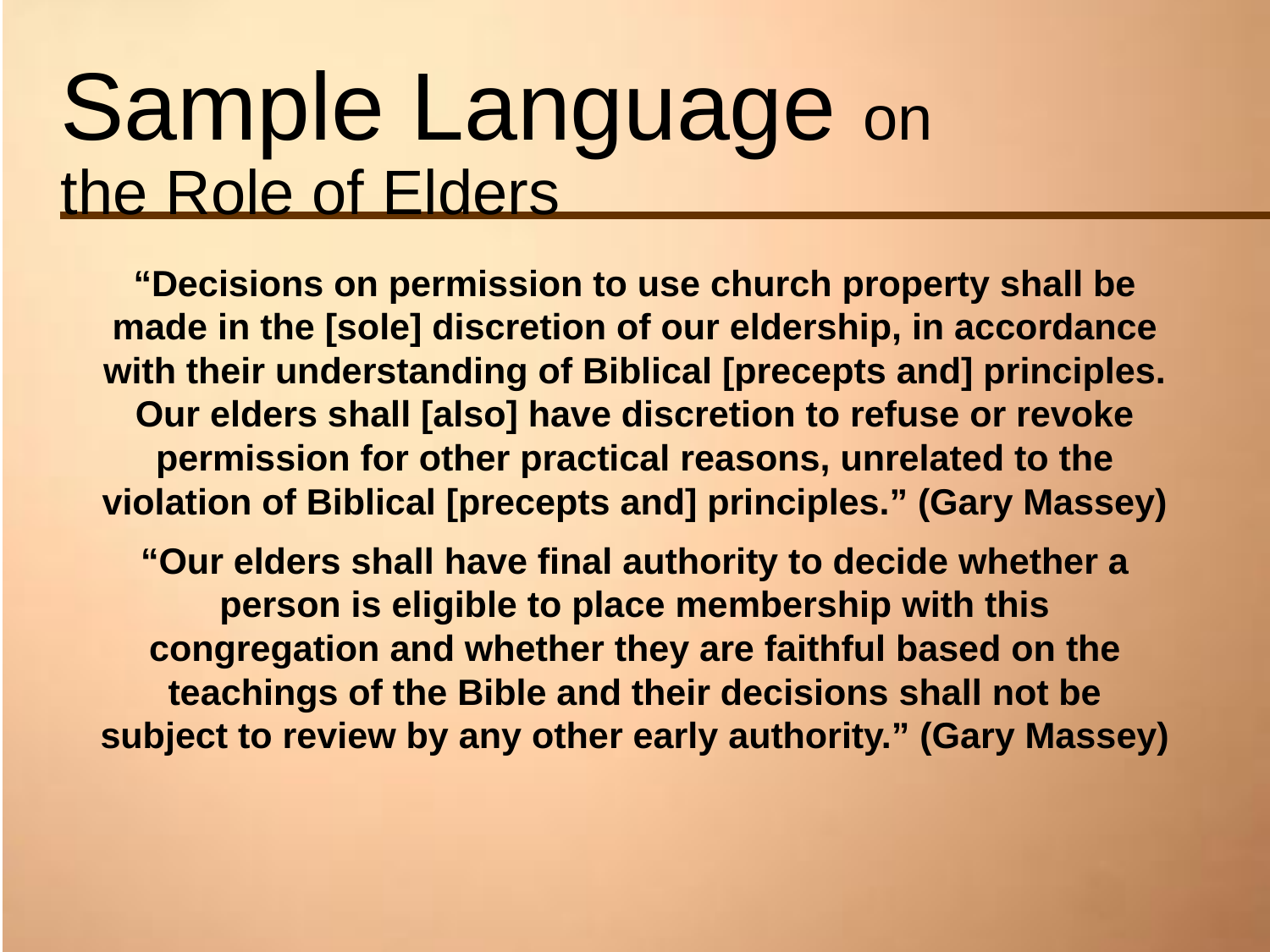

# Sample Language on the Role of Elders
“Decisions on permission to use church property shall be made in the [sole] discretion of our eldership, in accordance with their understanding of Biblical [precepts and] principles. Our elders shall [also] have discretion to refuse or revoke permission for other practical reasons, unrelated to the violation of Biblical [precepts and] principles.” (Gary Massey)
“Our elders shall have final authority to decide whether a person is eligible to place membership with this congregation and whether they are faithful based on the teachings of the Bible and their decisions shall not be subject to review by any other early authority.” (Gary Massey)